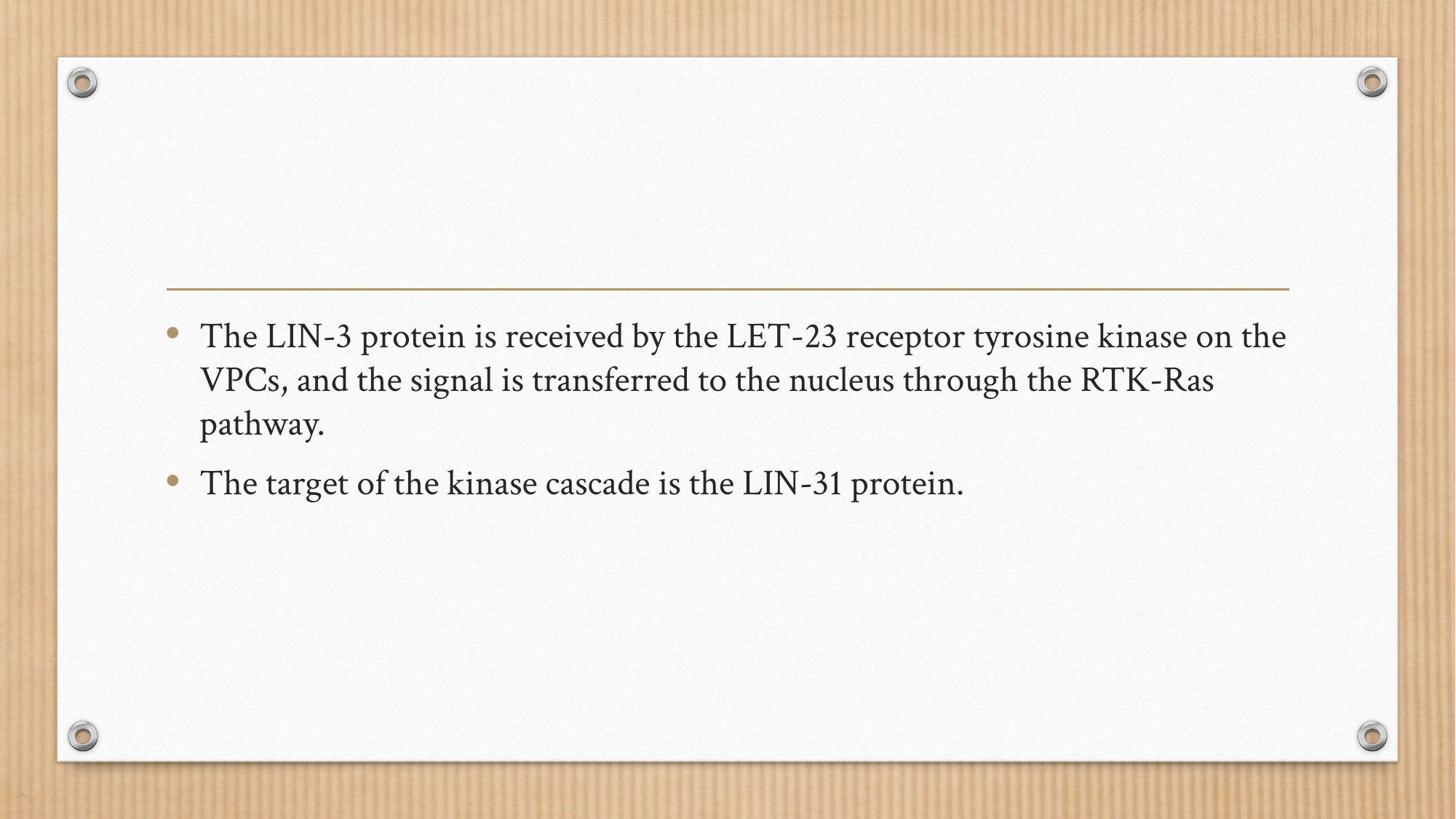

#
The LIN-3 protein is received by the LET-23 receptor tyrosine kinase on the VPCs, and the signal is transferred to the nucleus through the RTK-Ras pathway.
The target of the kinase cascade is the LIN-31 protein.